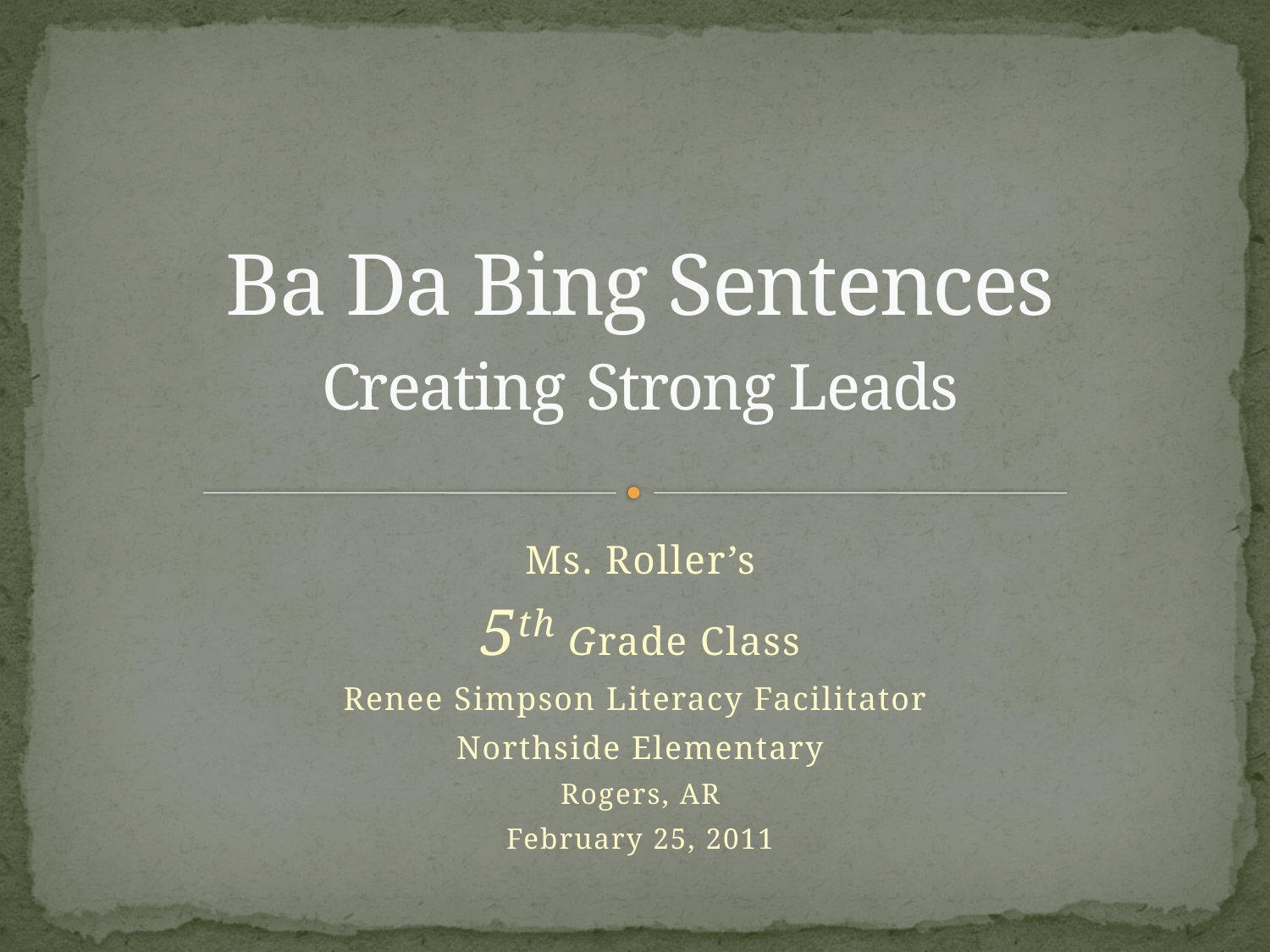

# Ba Da Bing Sentences Creating Strong Leads
Ms. Roller’s
5th Grade Class
Renee Simpson Literacy Facilitator
Northside Elementary
Rogers, AR
February 25, 2011